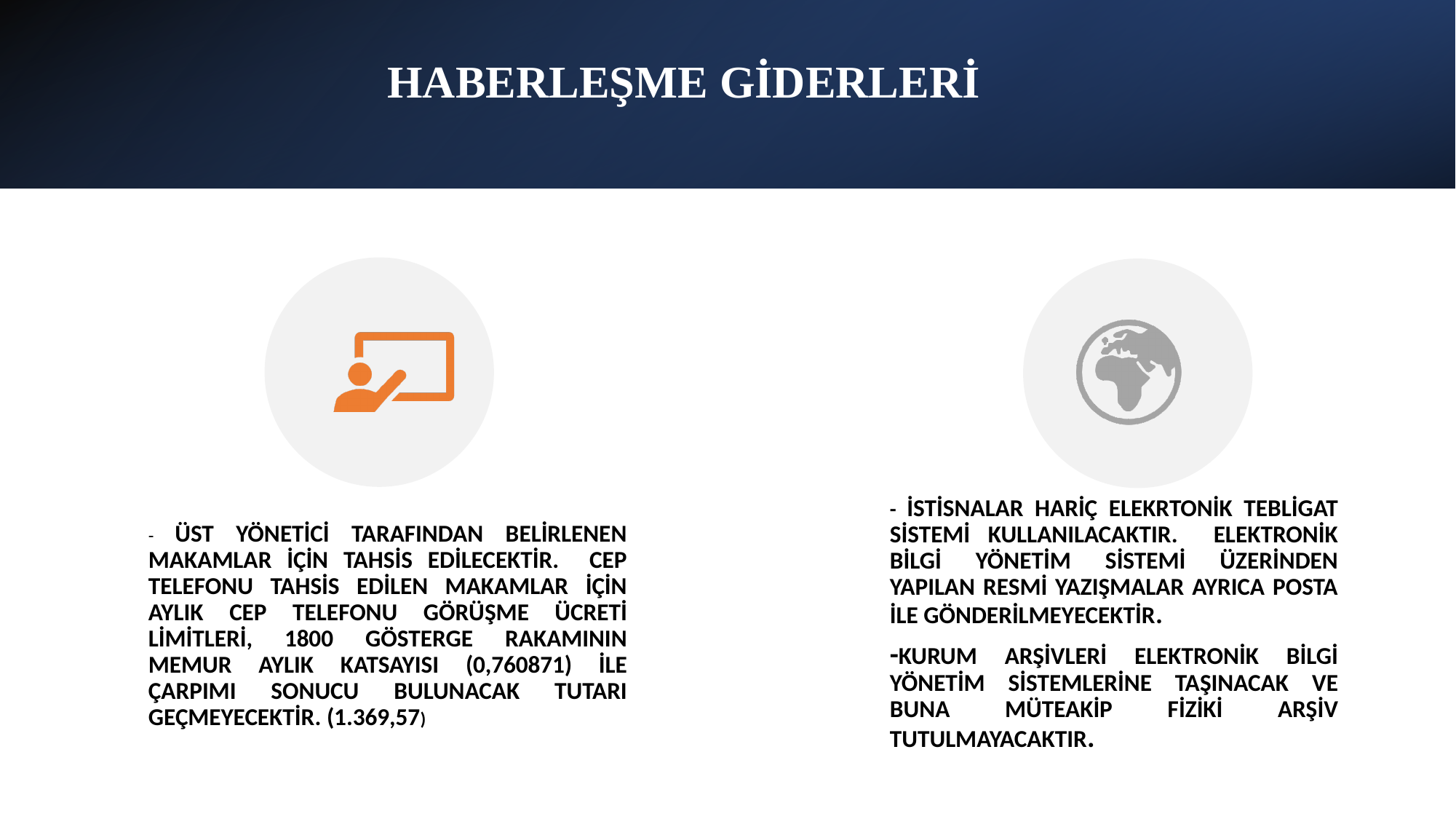

#
HABERLEŞME GİDERLERİ
- ÜST YÖNETİCİ TARAFINDAN BELİRLENEN MAKAMLAR İÇİN TAHSİS EDİLECEKTİR.  CEP TELEFONU TAHSİS EDİLEN MAKAMLAR İÇİN AYLIK CEP TELEFONU GÖRÜŞME ÜCRETİ LİMİTLERİ, 1800 GÖSTERGE RAKAMININ MEMUR AYLIK KATSAYISI (0,760871) İLE ÇARPIMI SONUCU BULUNACAK TUTARI GEÇMEYECEKTİR. (1.369,57)
- İSTİSNALAR HARİÇ ELEKRTONİK TEBLİGAT SİSTEMİ KULLANILACAKTIR.  ELEKTRONİK BİLGİ YÖNETİM SİSTEMİ ÜZERİNDEN YAPILAN RESMİ YAZIŞMALAR AYRICA POSTA İLE GÖNDERİLMEYECEKTİR.
-KURUM ARŞİVLERİ ELEKTRONİK BİLGİ YÖNETİM SİSTEMLERİNE TAŞINACAK VE BUNA MÜTEAKİP FİZİKİ ARŞİV TUTULMAYACAKTIR.